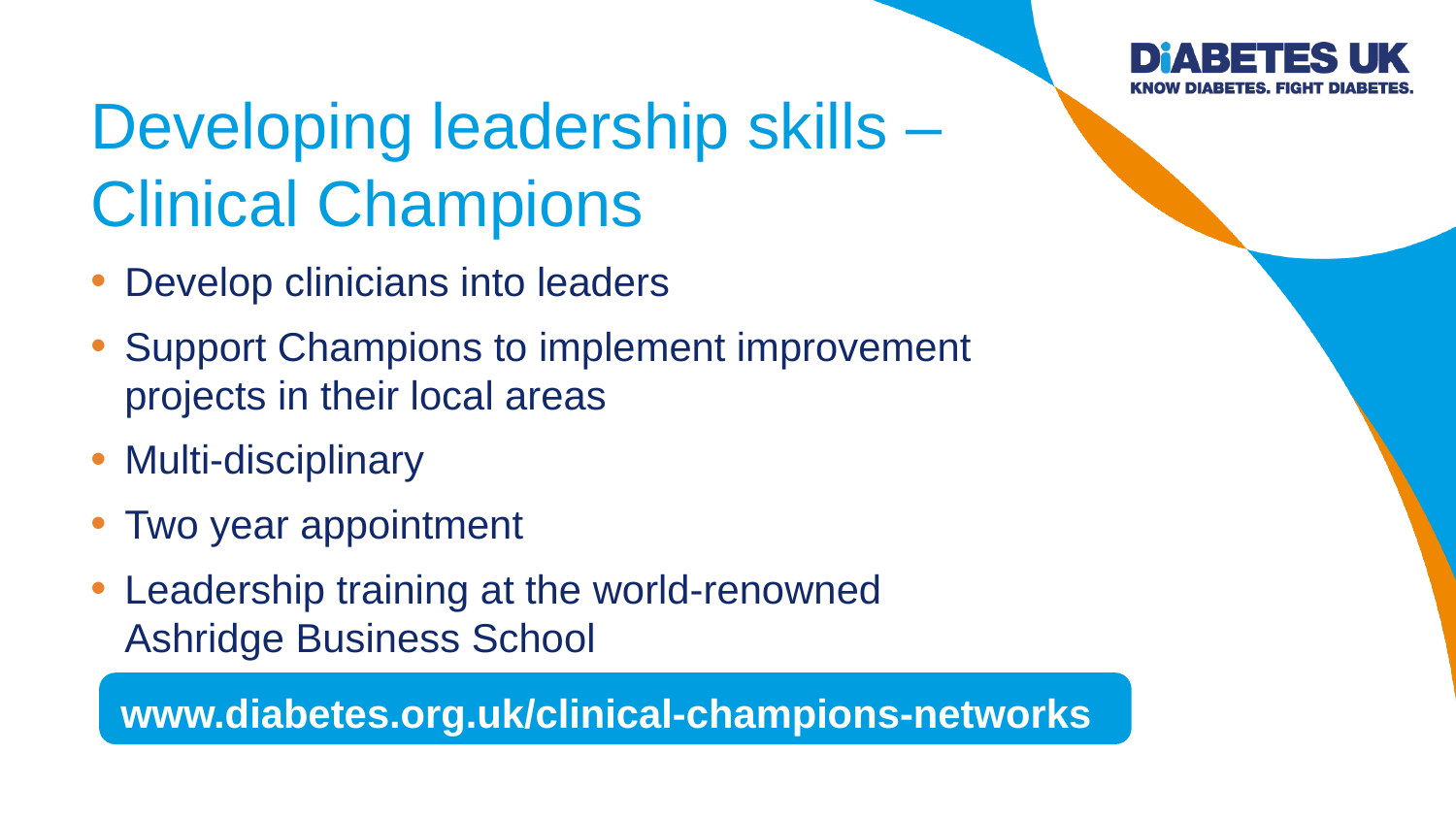

Developing leadership skills – Clinical Champions
Develop clinicians into leaders
Support Champions to implement improvement projects in their local areas
Multi-disciplinary
Two year appointment
Leadership training at the world-renowned Ashridge Business School
Our goal

www.diabetes.org.uk/clinical-champions-networks